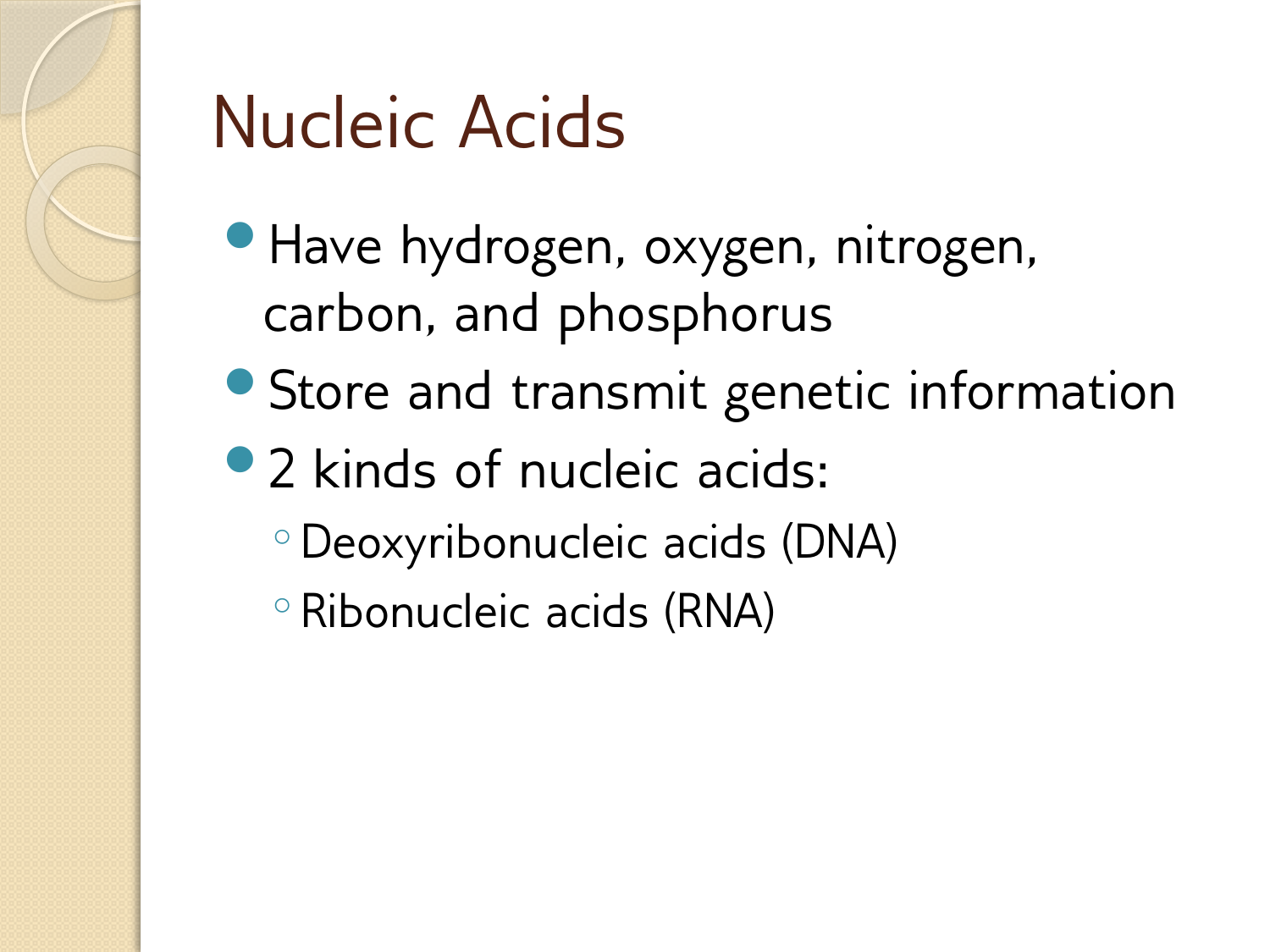

# Nucleic Acids
Have hydrogen, oxygen, nitrogen, carbon, and phosphorus
Store and transmit genetic information
2 kinds of nucleic acids:
Deoxyribonucleic acids (DNA)
Ribonucleic acids (RNA)